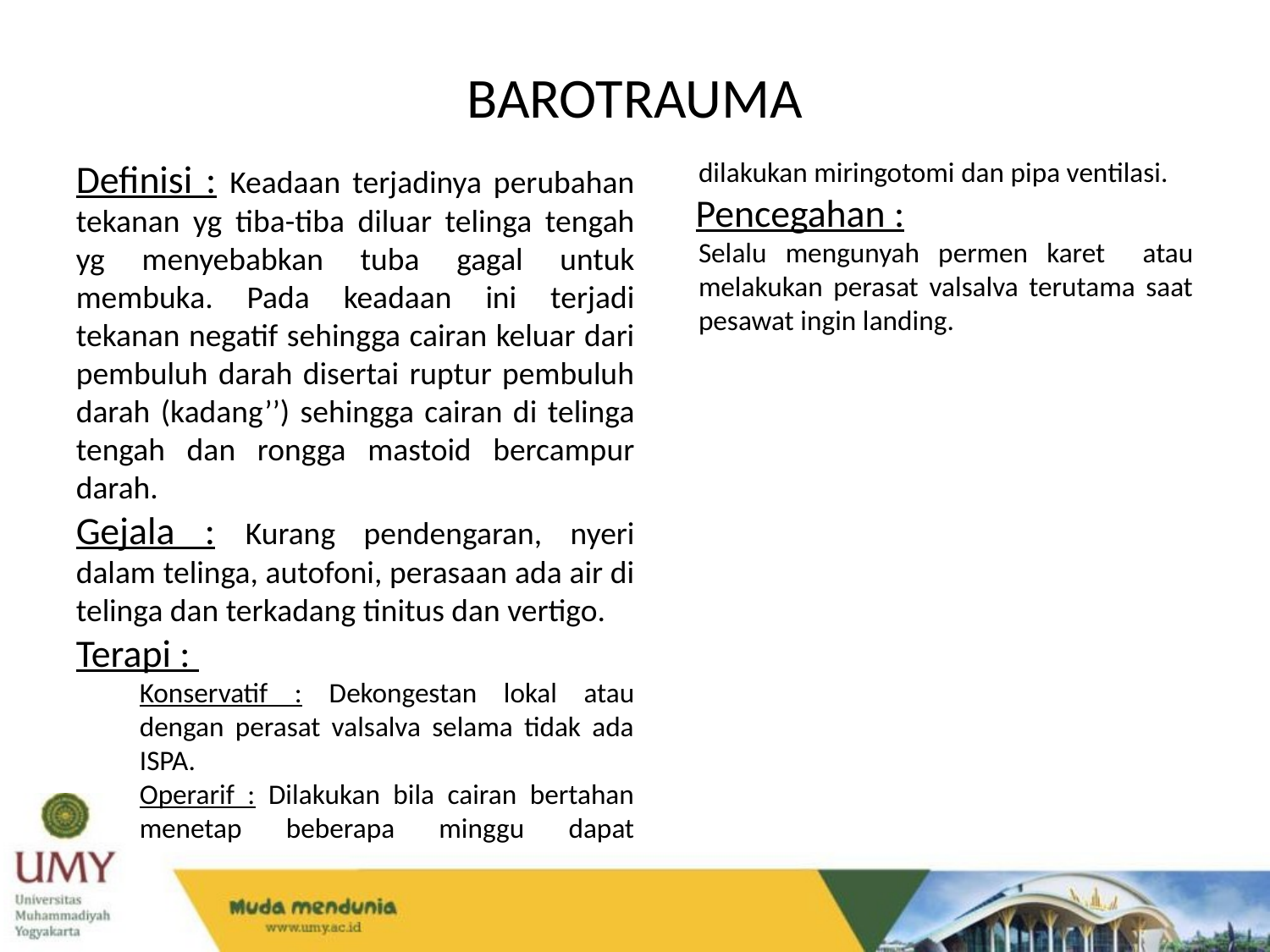

BAROTRAUMA
Definisi : Keadaan terjadinya perubahan tekanan yg tiba-tiba diluar telinga tengah yg menyebabkan tuba gagal untuk membuka. Pada keadaan ini terjadi tekanan negatif sehingga cairan keluar dari pembuluh darah disertai ruptur pembuluh darah (kadang’’) sehingga cairan di telinga tengah dan rongga mastoid bercampur darah.
Gejala : Kurang pendengaran, nyeri dalam telinga, autofoni, perasaan ada air di telinga dan terkadang tinitus dan vertigo.
Terapi :
Konservatif : Dekongestan lokal atau dengan perasat valsalva selama tidak ada ISPA.
Operarif : Dilakukan bila cairan bertahan menetap beberapa minggu dapat dilakukan miringotomi dan pipa ventilasi.
       Pencegahan :
Selalu mengunyah permen karet  atau melakukan perasat valsalva terutama saat pesawat ingin landing.